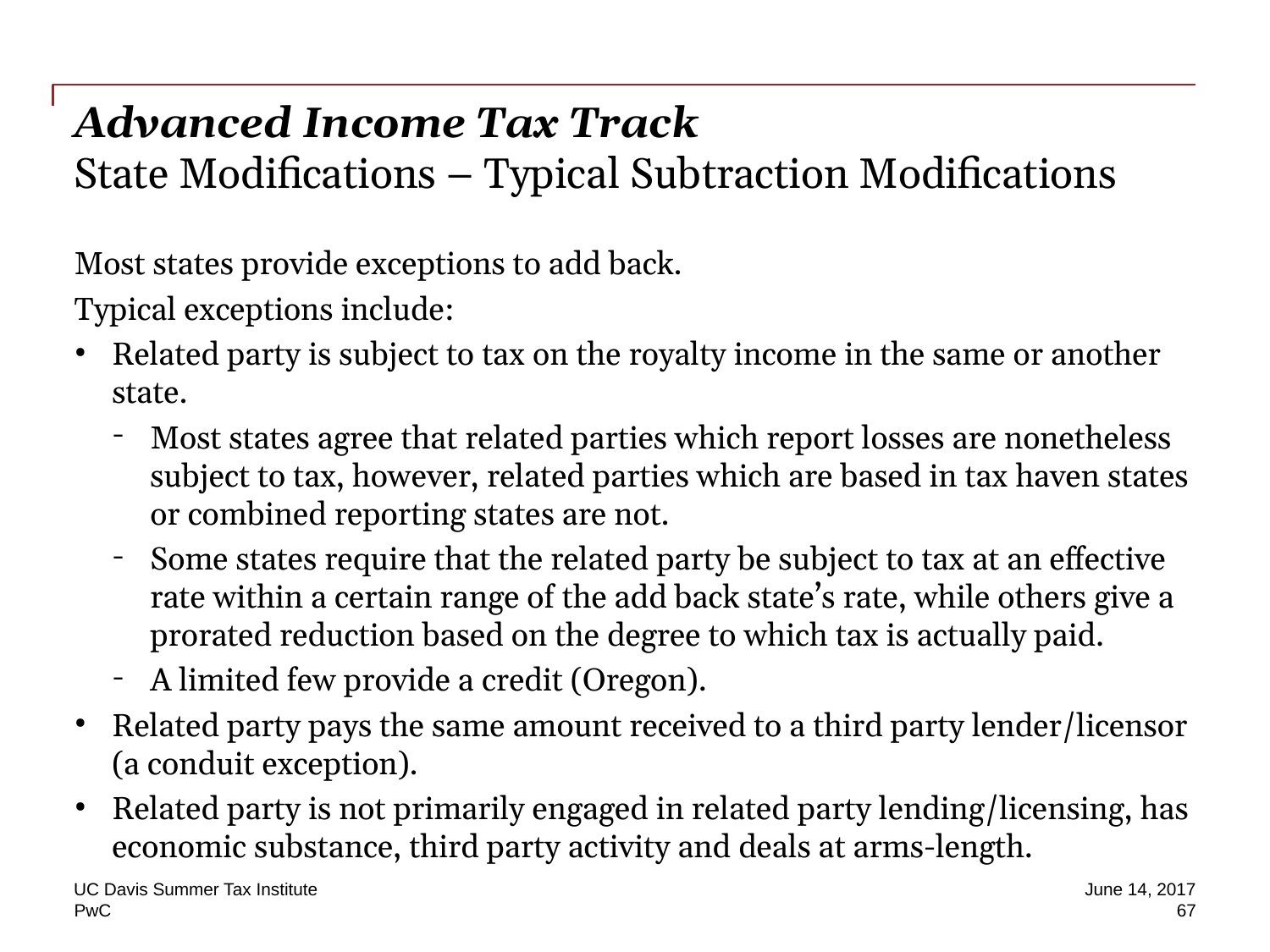

# Advanced Income Tax Track State Modifications – Typical Subtraction Modifications
Most states provide exceptions to add back.
Typical exceptions include:
Related party is subject to tax on the royalty income in the same or another state.
Most states agree that related parties which report losses are nonetheless subject to tax, however, related parties which are based in tax haven states or combined reporting states are not.
Some states require that the related party be subject to tax at an effective rate within a certain range of the add back state’s rate, while others give a prorated reduction based on the degree to which tax is actually paid.
A limited few provide a credit (Oregon).
Related party pays the same amount received to a third party lender/licensor (a conduit exception).
Related party is not primarily engaged in related party lending/licensing, has economic substance, third party activity and deals at arms-length.
UC Davis Summer Tax Institute
June 14, 2017
 67